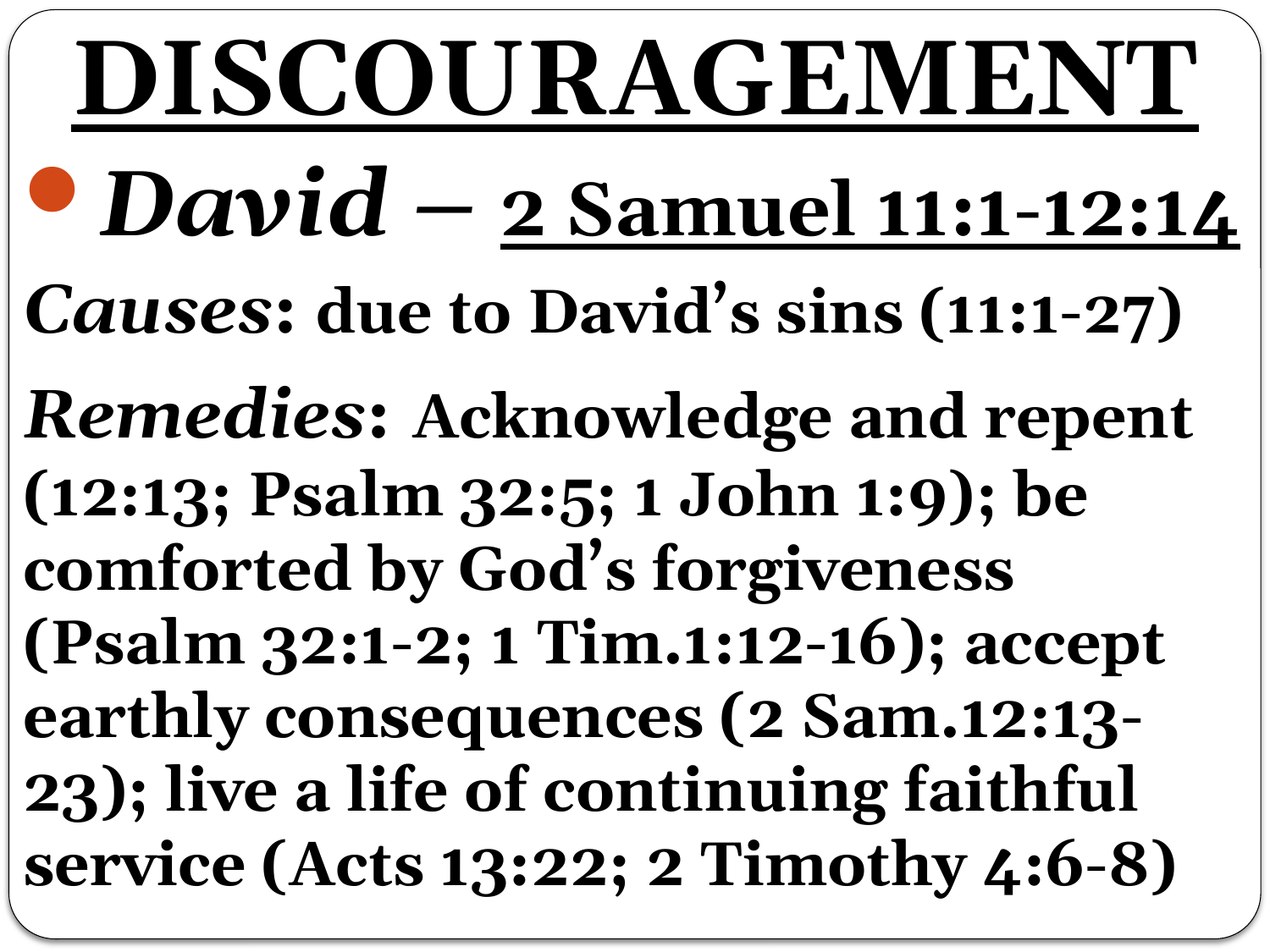

# DISCOURAGEMENT
David – 2 Samuel 11:1-12:14
Causes: due to David’s sins (11:1-27)
Remedies: Acknowledge and repent (12:13; Psalm 32:5; 1 John 1:9); be comforted by God’s forgiveness (Psalm 32:1-2; 1 Tim.1:12-16); accept earthly consequences (2 Sam.12:13-23); live a life of continuing faithful service (Acts 13:22; 2 Timothy 4:6-8)